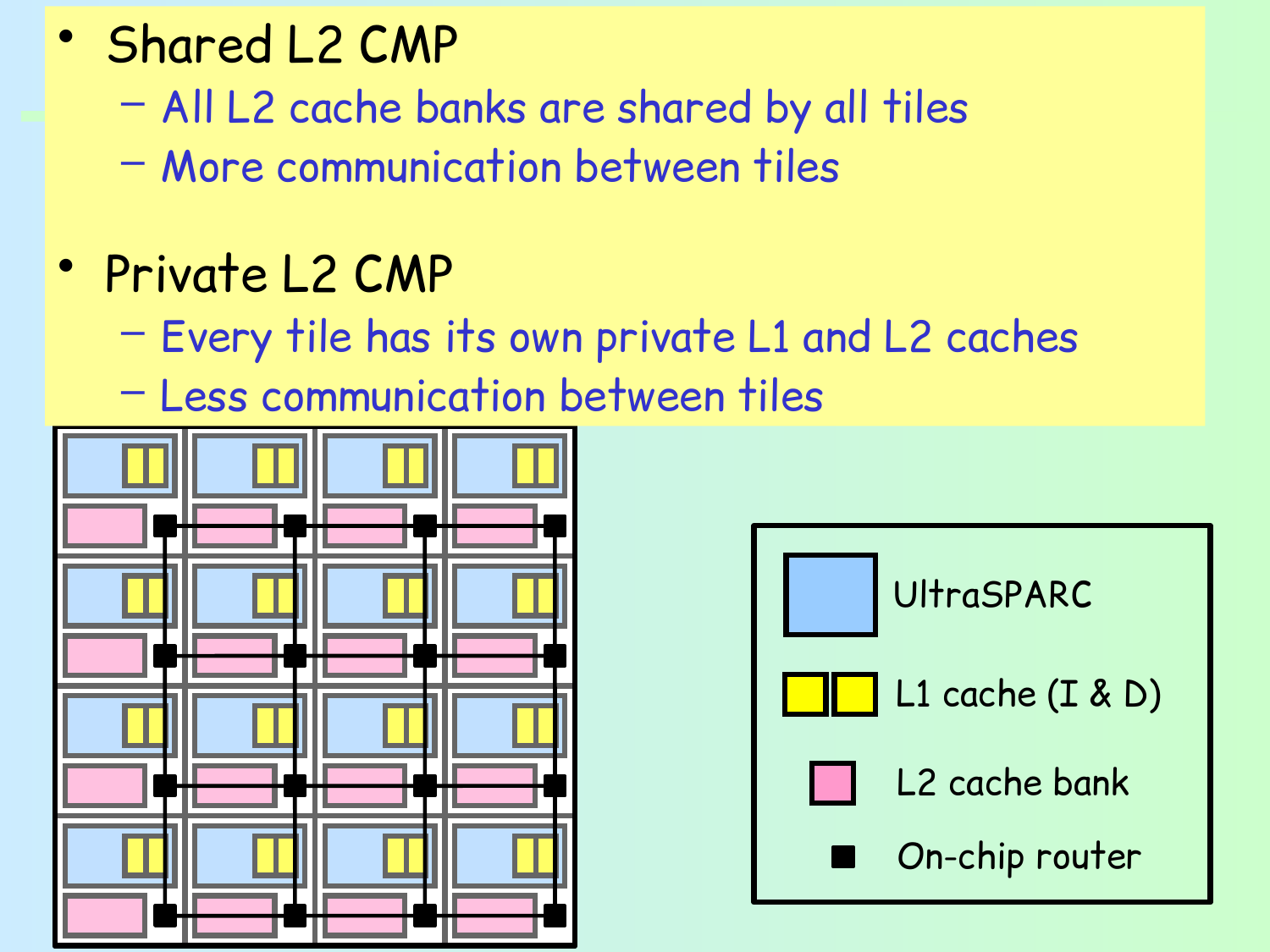

Shared L2 CMP
All L2 cache banks are shared by all tiles
More communication between tiles

Private L2 CMP
Every tile has its own private L1 and L2 caches
Less communication between tiles
# CMP simulator: GEMS/Simics
Full-system CMP simulation
16-tile CMP, 4x4 mesh NoC
Sun Solaris 9, Sun Studio 12
NAS Parallel Bench (16 threads)
OpenMP version

IS, DC, MG, EP, LU,
SP, BT, FT

UltraSPARC
L1 cache (I & D)
L2 cache bank

On-chip router